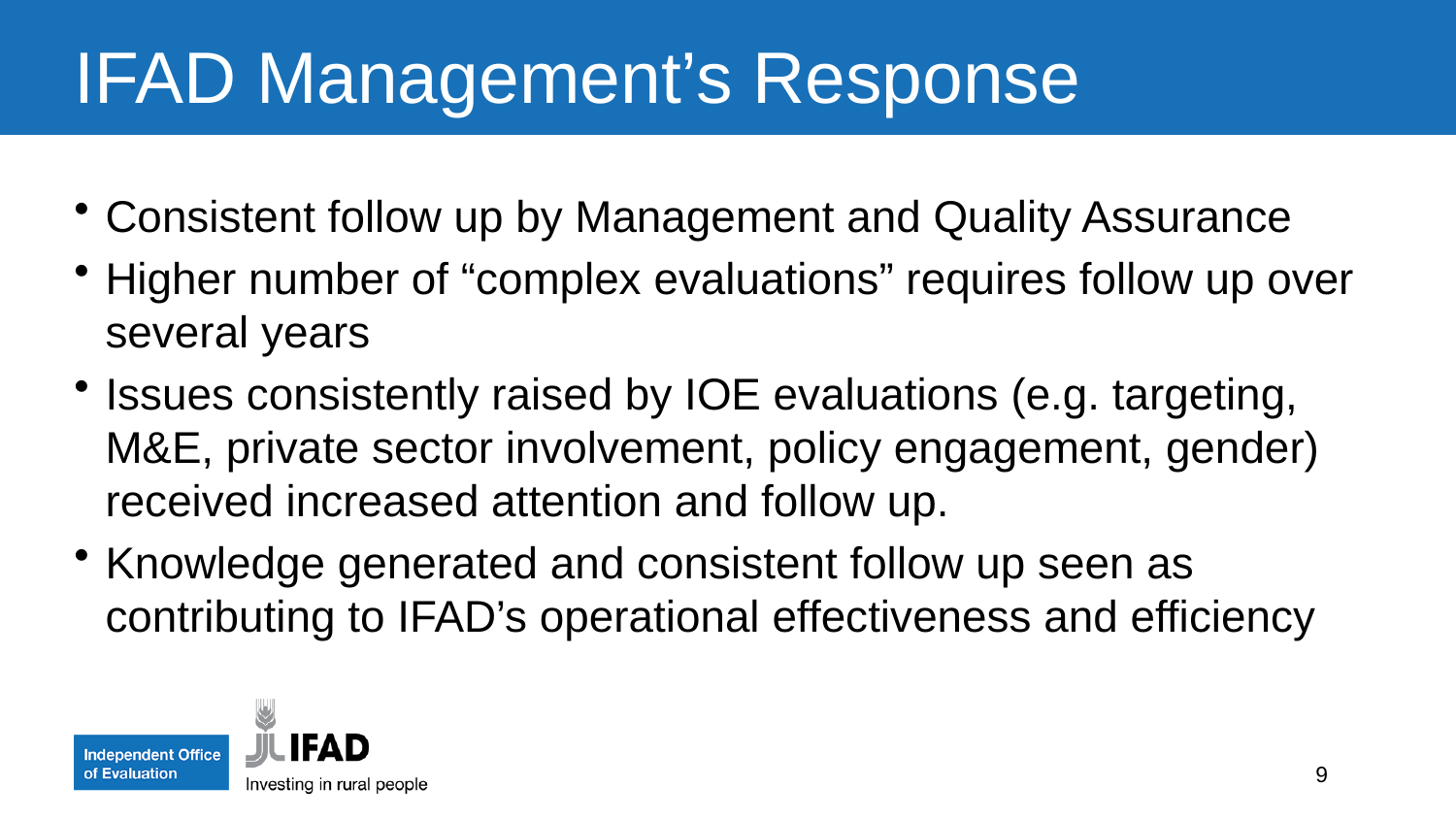

IFAD Management’s Response
Consistent follow up by Management and Quality Assurance
Higher number of “complex evaluations” requires follow up over several years
Issues consistently raised by IOE evaluations (e.g. targeting, M&E, private sector involvement, policy engagement, gender) received increased attention and follow up.
Knowledge generated and consistent follow up seen as contributing to IFAD’s operational effectiveness and efficiency
9